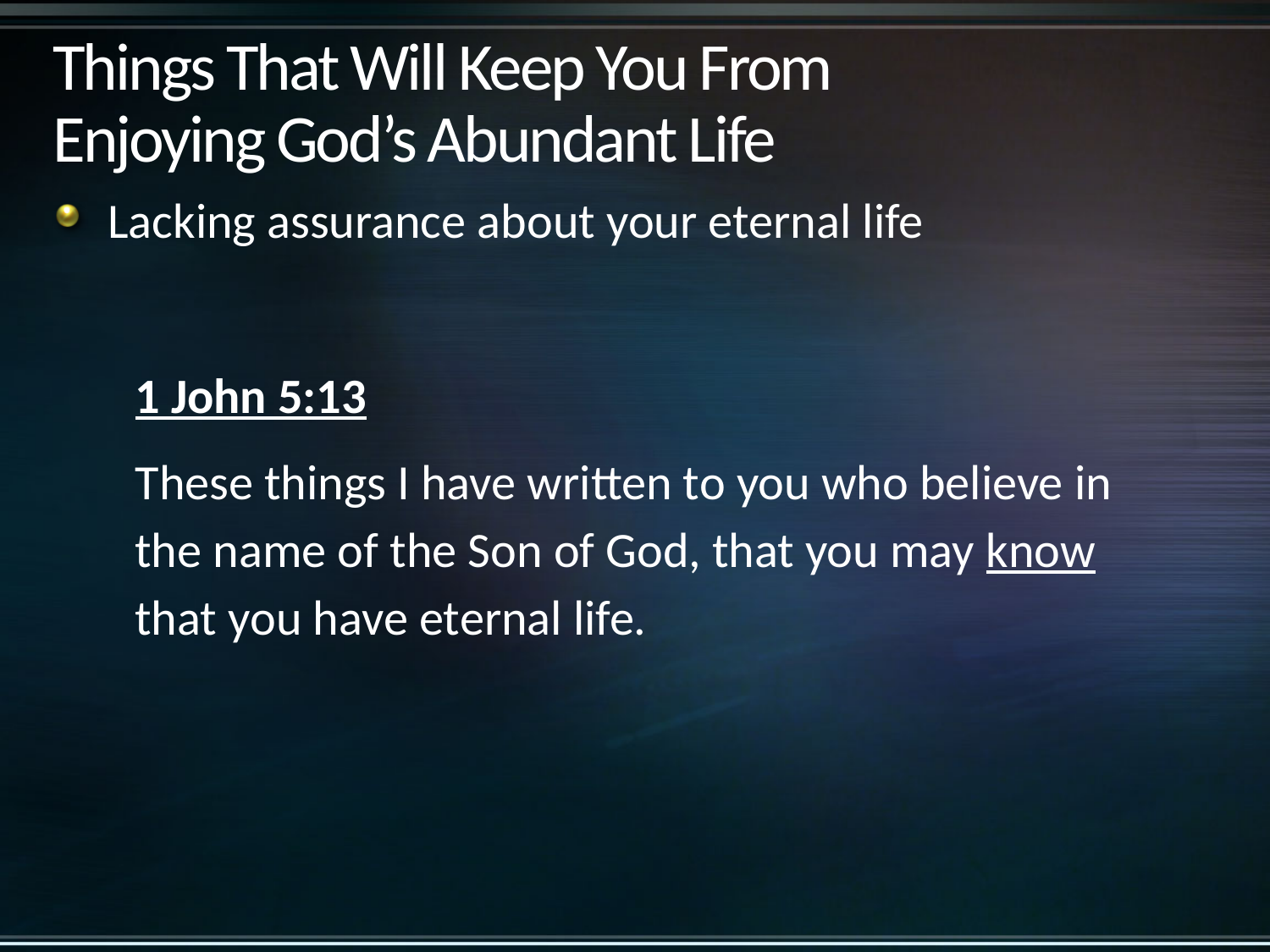

# Things That Will Keep You From Enjoying God’s Abundant Life
Lacking assurance about your eternal life
1 John 5:13
These things I have written to you who believe in the name of the Son of God, that you may know that you have eternal life.